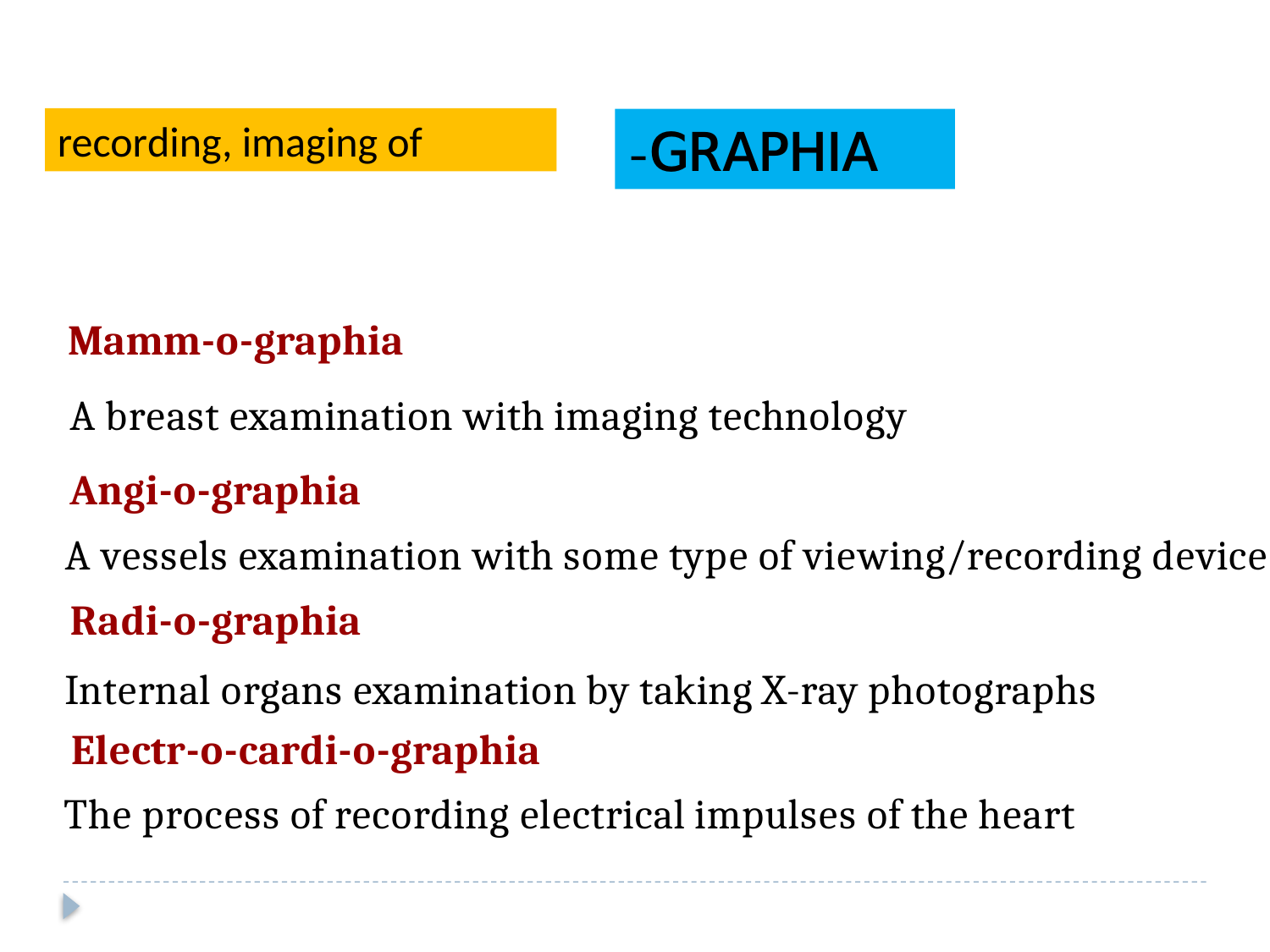

recording, imaging of
-GRAPHIA
Mamm-o-graphia
A breast examination with imaging technology
Angi-o-graphia
A vessels examination with some type of viewing/recording device
Radi-o-graphia
Internal organs examination by taking X-ray photographs
Electr-o-cardi-o-graphia
The process of recording electrical impulses of the heart